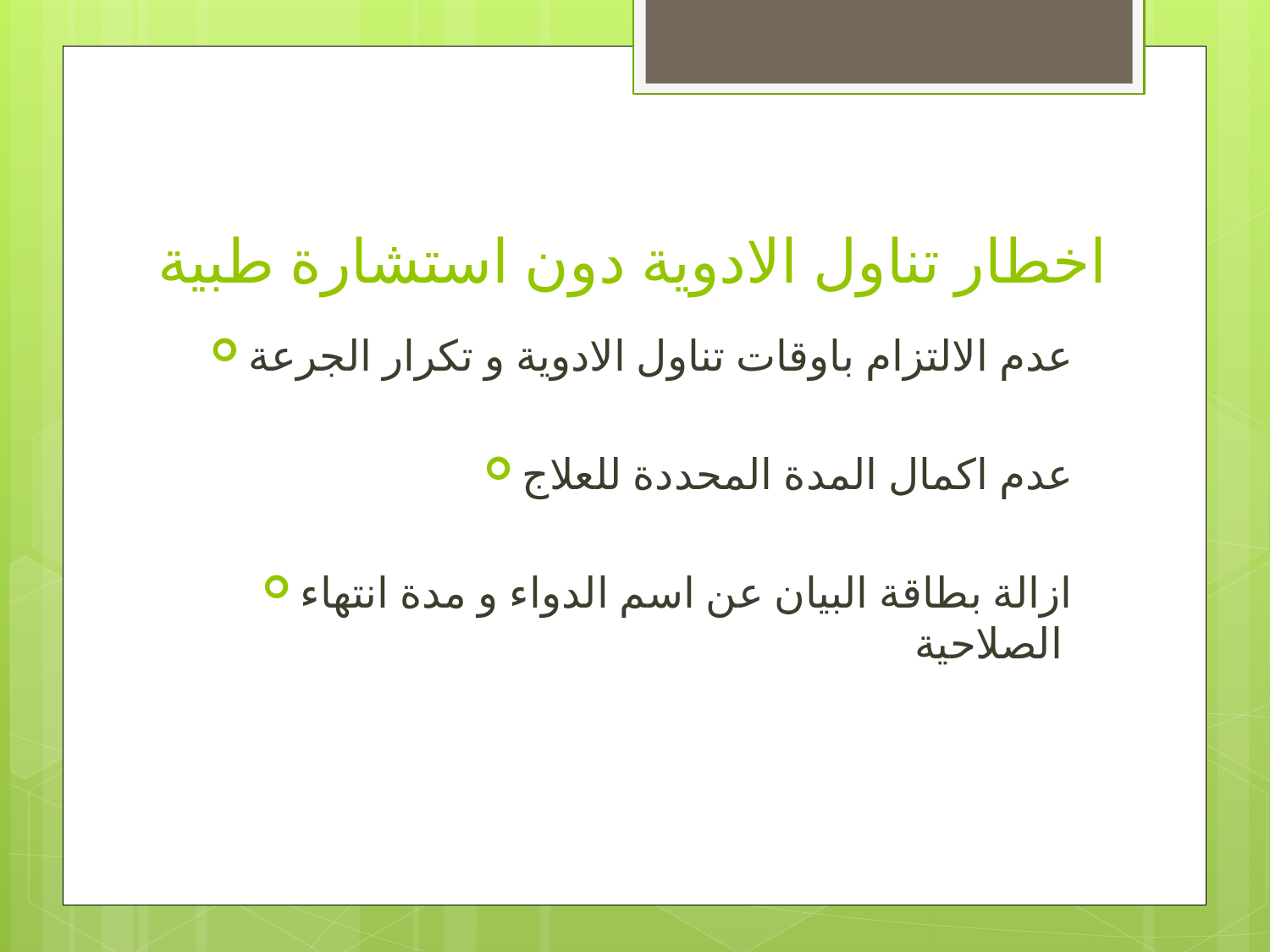

# اخطار تناول الادوية دون استشارة طبية
عدم الالتزام باوقات تناول الادوية و تكرار الجرعة

عدم اكمال المدة المحددة للعلاج

ازالة بطاقة البيان عن اسم الدواء و مدة انتهاء الصلاحية